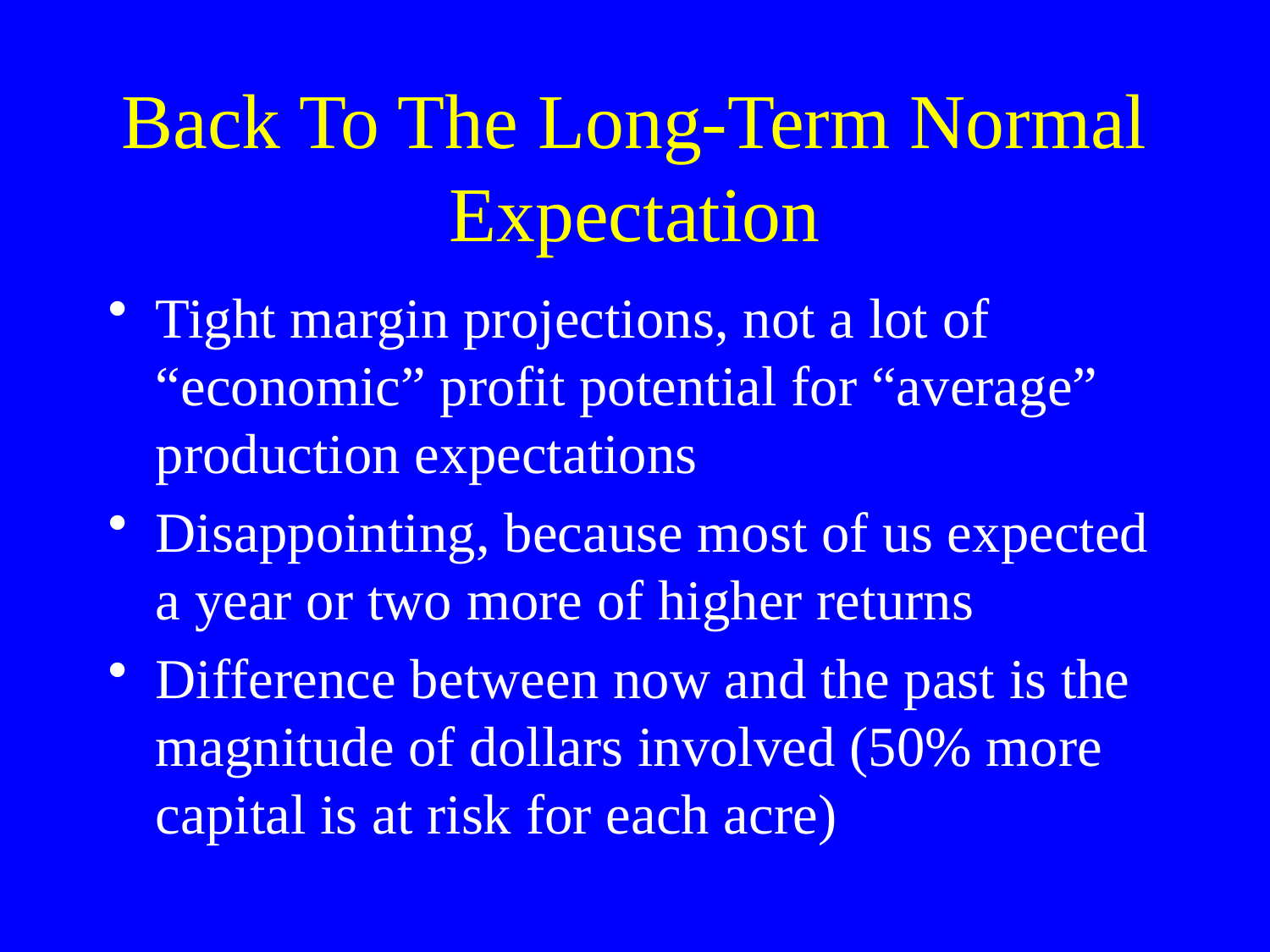

# Back To The Long-Term Normal Expectation
Tight margin projections, not a lot of “economic” profit potential for “average” production expectations
Disappointing, because most of us expected a year or two more of higher returns
Difference between now and the past is the magnitude of dollars involved (50% more capital is at risk for each acre)